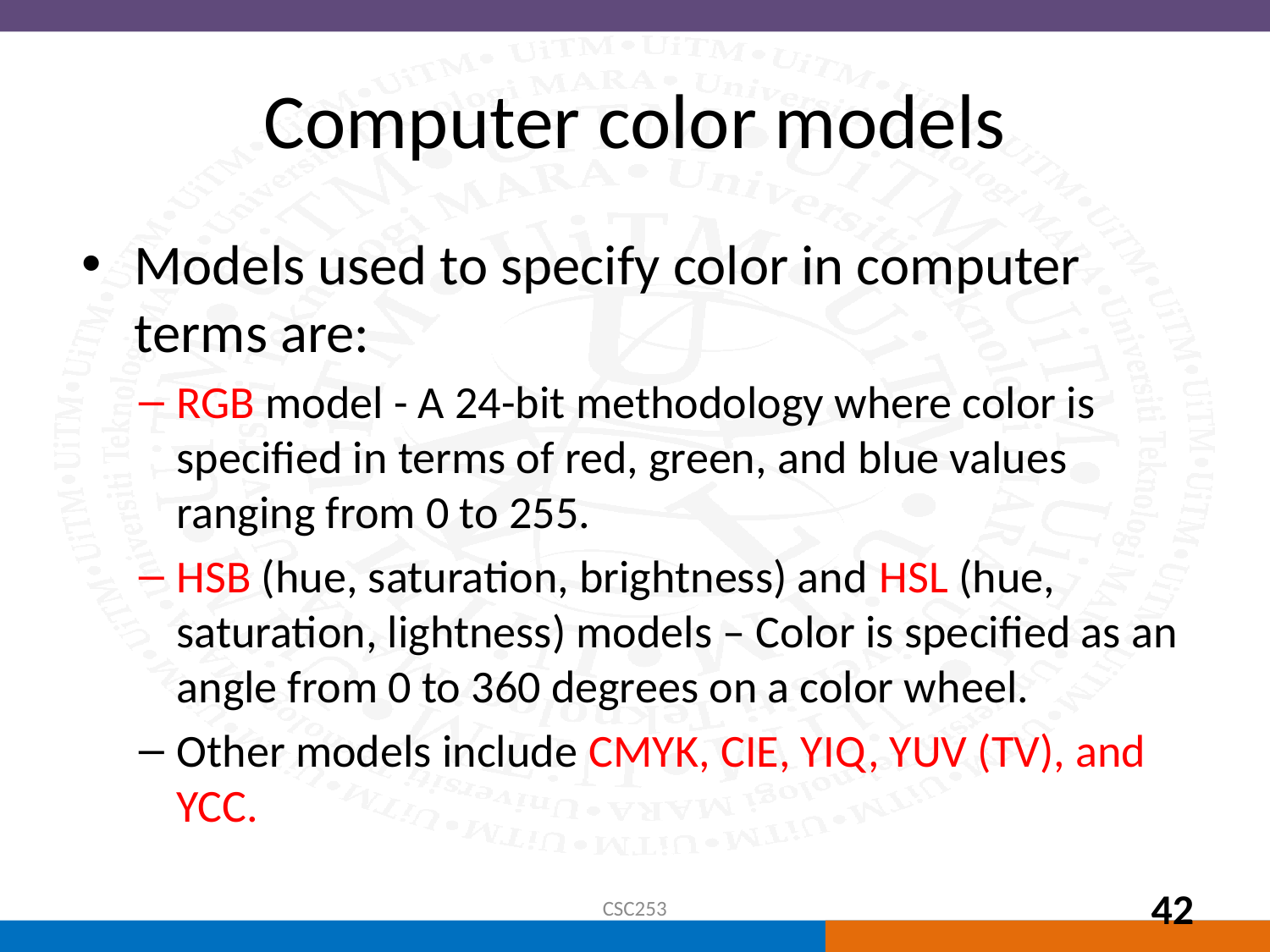

# Computer color models
Models used to specify color in computer terms are:
RGB model - A 24-bit methodology where color is specified in terms of red, green, and blue values ranging from 0 to 255.
HSB (hue, saturation, brightness) and HSL (hue, saturation, lightness) models – Color is specified as an angle from 0 to 360 degrees on a color wheel.
Other models include CMYK, CIE, YIQ, YUV (TV), and YCC.

CSC253
42